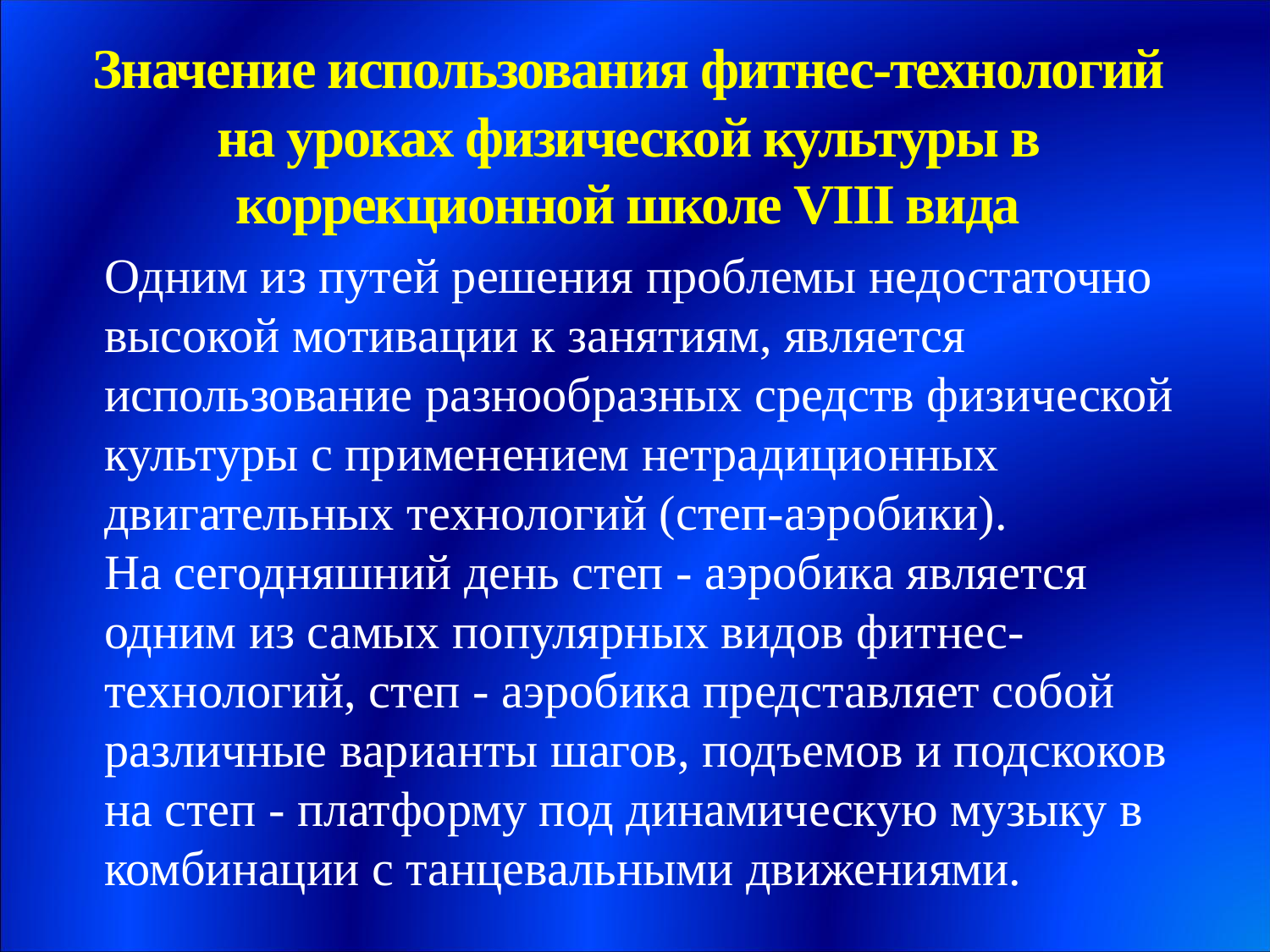

# Значение использования фитнес-технологий на уроках физической культуры в коррекционной школе VIII вида
Одним из путей решения проблемы недостаточно высокой мотивации к занятиям, является использование разнообразных средств физической культуры с применением нетрадиционных двигательных технологий (степ-аэробики).
На сегодняшний день степ - аэробика является одним из самых популярных видов фитнес-технологий, степ - аэробика представляет собой различные варианты шагов, подъемов и подскоков на степ - платформу под динамическую музыку в комбинации с танцевальными движениями.